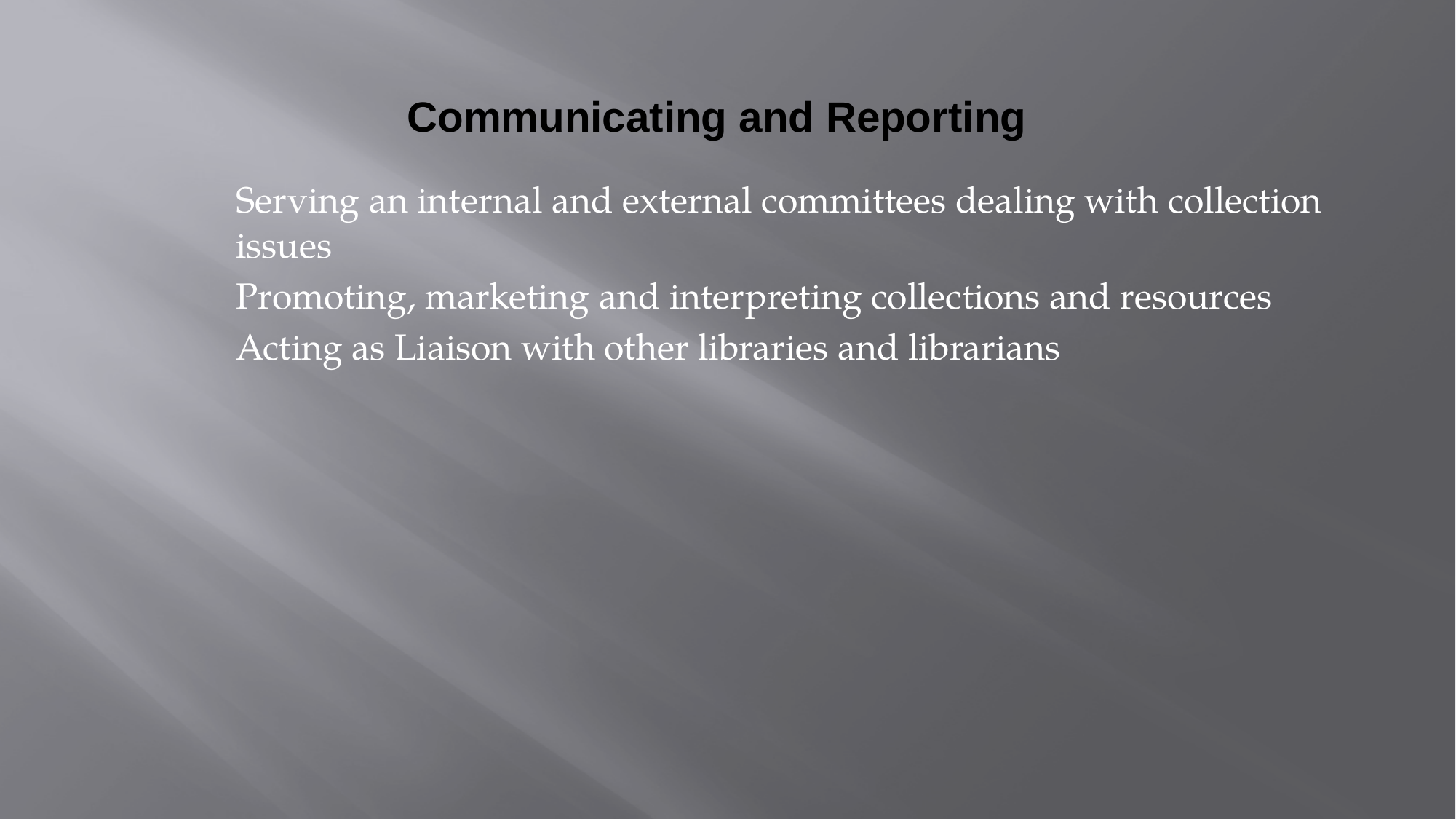

# Communicating and Reporting
	Serving an internal and external committees dealing with collection issues
	Promoting, marketing and interpreting collections and resources
	Acting as Liaison with other libraries and librarians